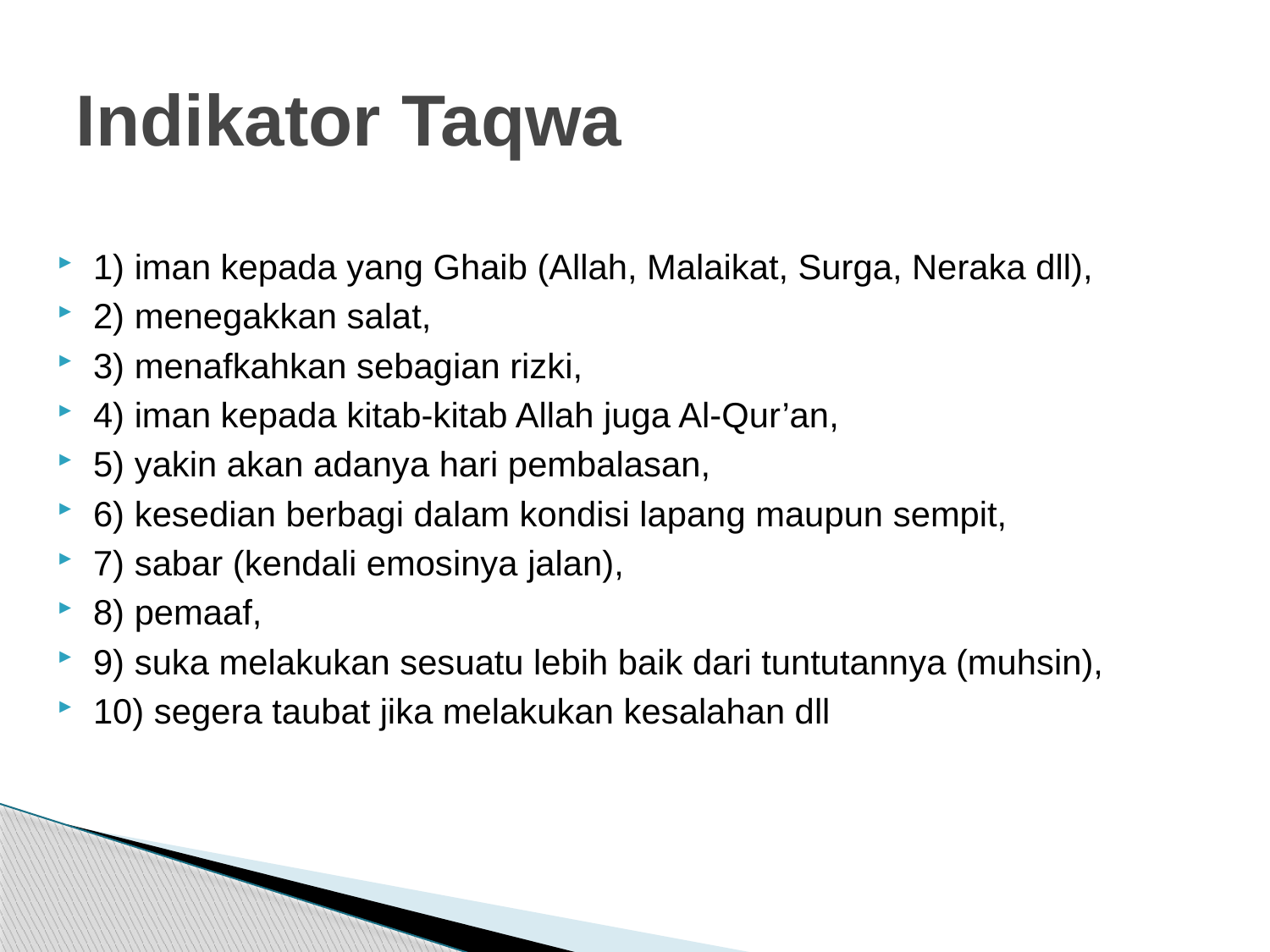

# Indikator Taqwa
1) iman kepada yang Ghaib (Allah, Malaikat, Surga, Neraka dll),
2) menegakkan salat,
3) menafkahkan sebagian rizki,
4) iman kepada kitab-kitab Allah juga Al-Qur’an,
5) yakin akan adanya hari pembalasan,
6) kesedian berbagi dalam kondisi lapang maupun sempit,
7) sabar (kendali emosinya jalan),
8) pemaaf,
9) suka melakukan sesuatu lebih baik dari tuntutannya (muhsin),
10) segera taubat jika melakukan kesalahan dll